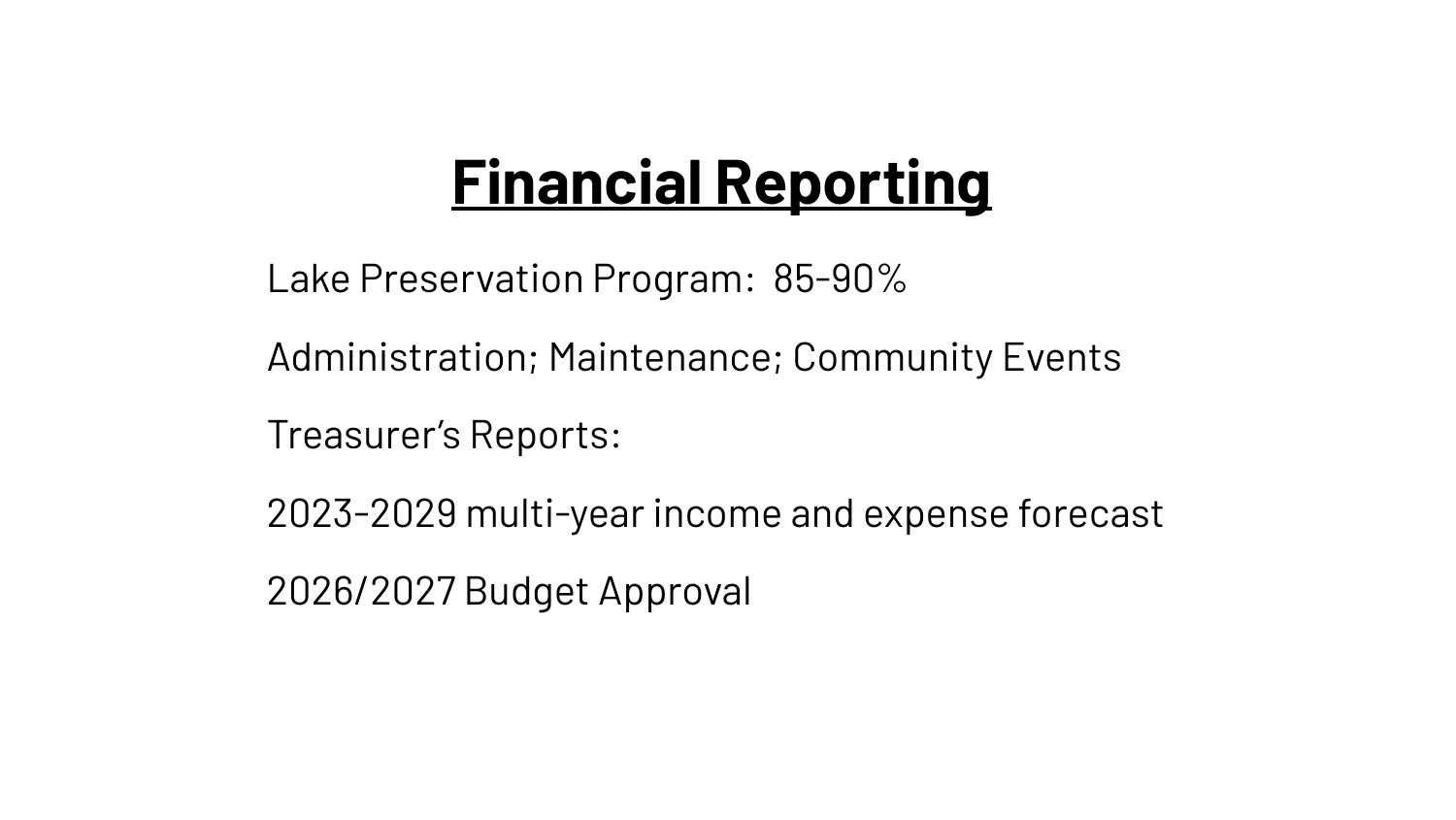

# Financial Reporting
Lake Preservation Program:  85-90%
Administration; Maintenance; Community Events
Treasurer’s Reports:
2023-2029 multi-year income and expense forecast
2026/2027 Budget Approval